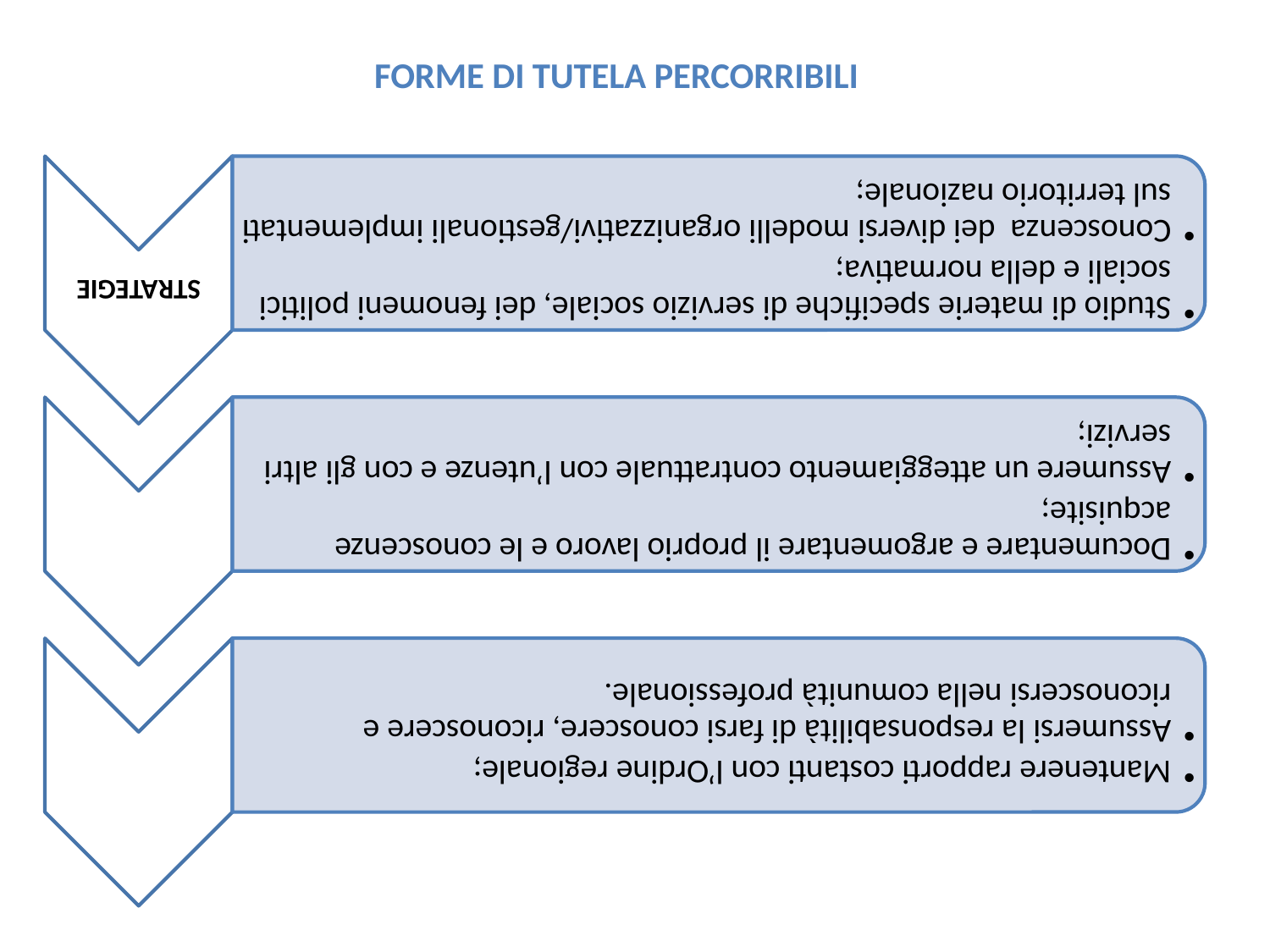

# FORME DI TUTELA PERCORRIBILI
STRATEGIE
Studio di materie specifiche di servizio sociale, dei fenomeni politici sociali e della normativa;
Conoscenza  dei diversi modelli organizzativi/gestionali implementati sul territorio nazionale;
STRATEGIE
Documentare e argomentare il proprio lavoro e le conoscenze acquisite;
Assumere un atteggiamento contrattuale con l’utenze e con gli altri servizi;
STRAETGIE
Mantenere rapporti costanti con l’Ordine regionale;
Assumersi la responsabilità di farsi conoscere, riconoscere e riconoscersi nella comunità professionale.